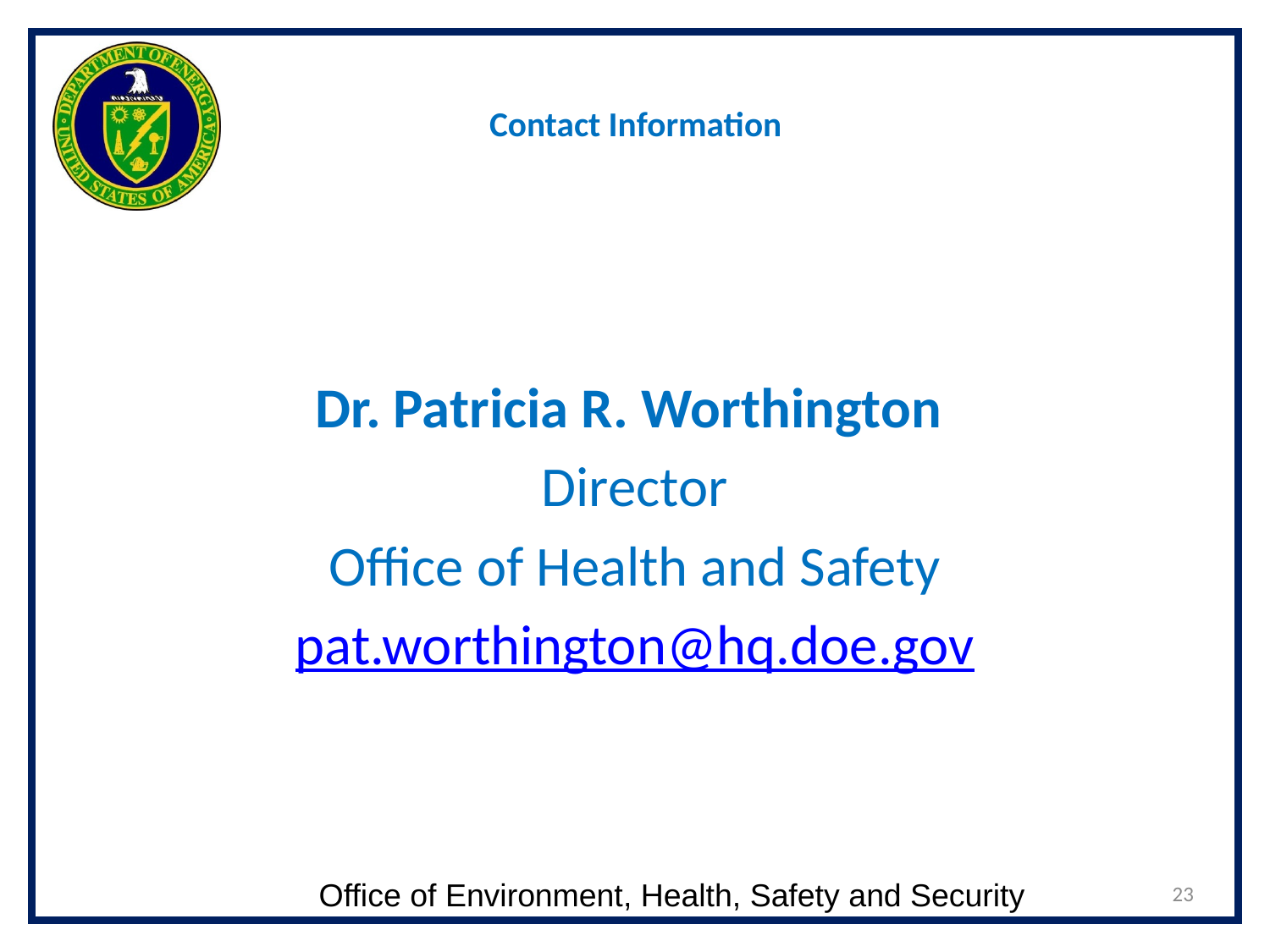

# Contact Information

Dr. Patricia R. Worthington
Director
Office of Health and Safety
pat.worthington@hq.doe.gov

23